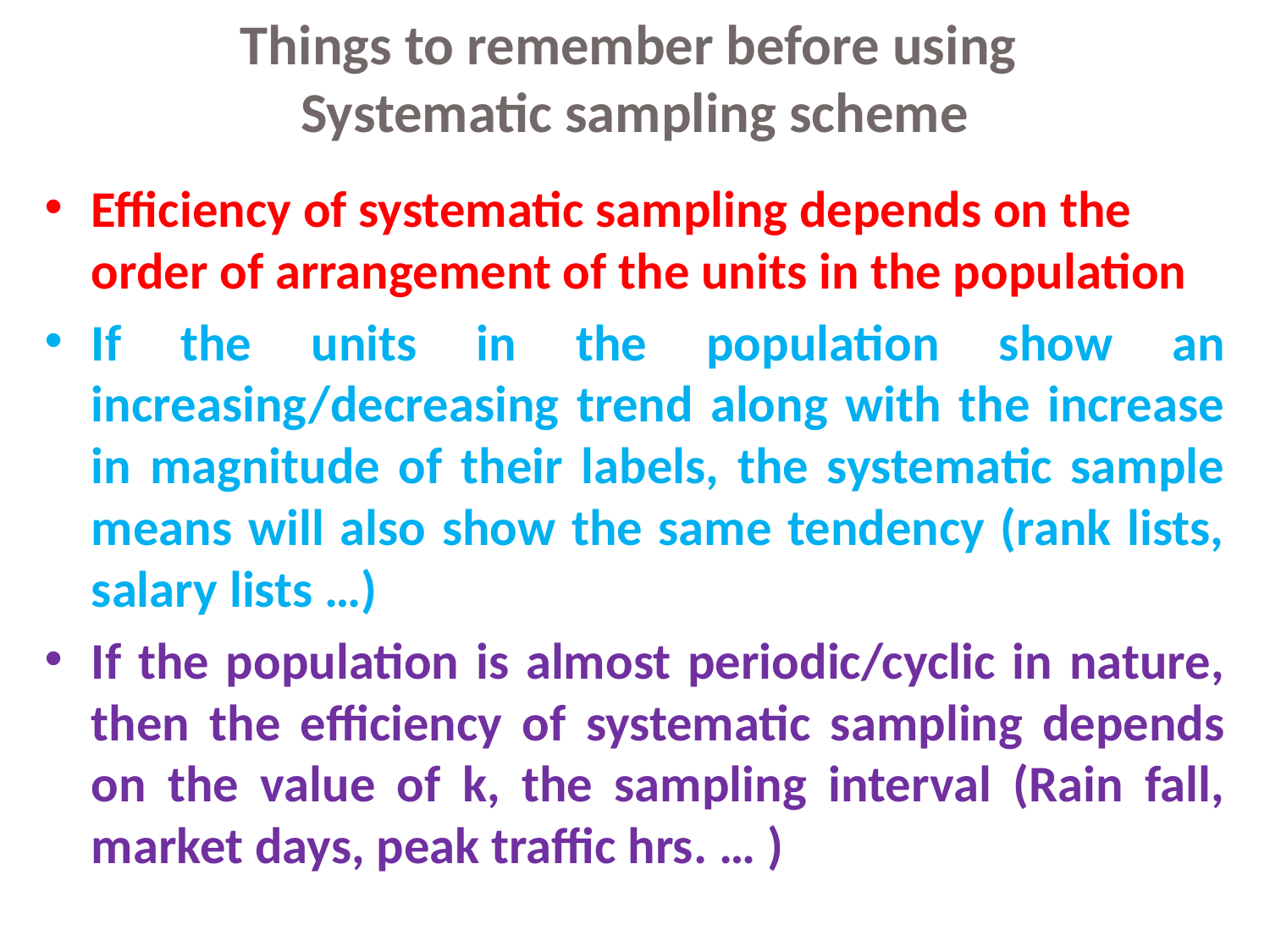

# Things to remember before using Systematic sampling scheme
Efficiency of systematic sampling depends on the order of arrangement of the units in the population
If the units in the population show an increasing/decreasing trend along with the increase in magnitude of their labels, the systematic sample means will also show the same tendency (rank lists, salary lists …)
If the population is almost periodic/cyclic in nature, then the efficiency of systematic sampling depends on the value of k, the sampling interval (Rain fall, market days, peak traffic hrs. … )